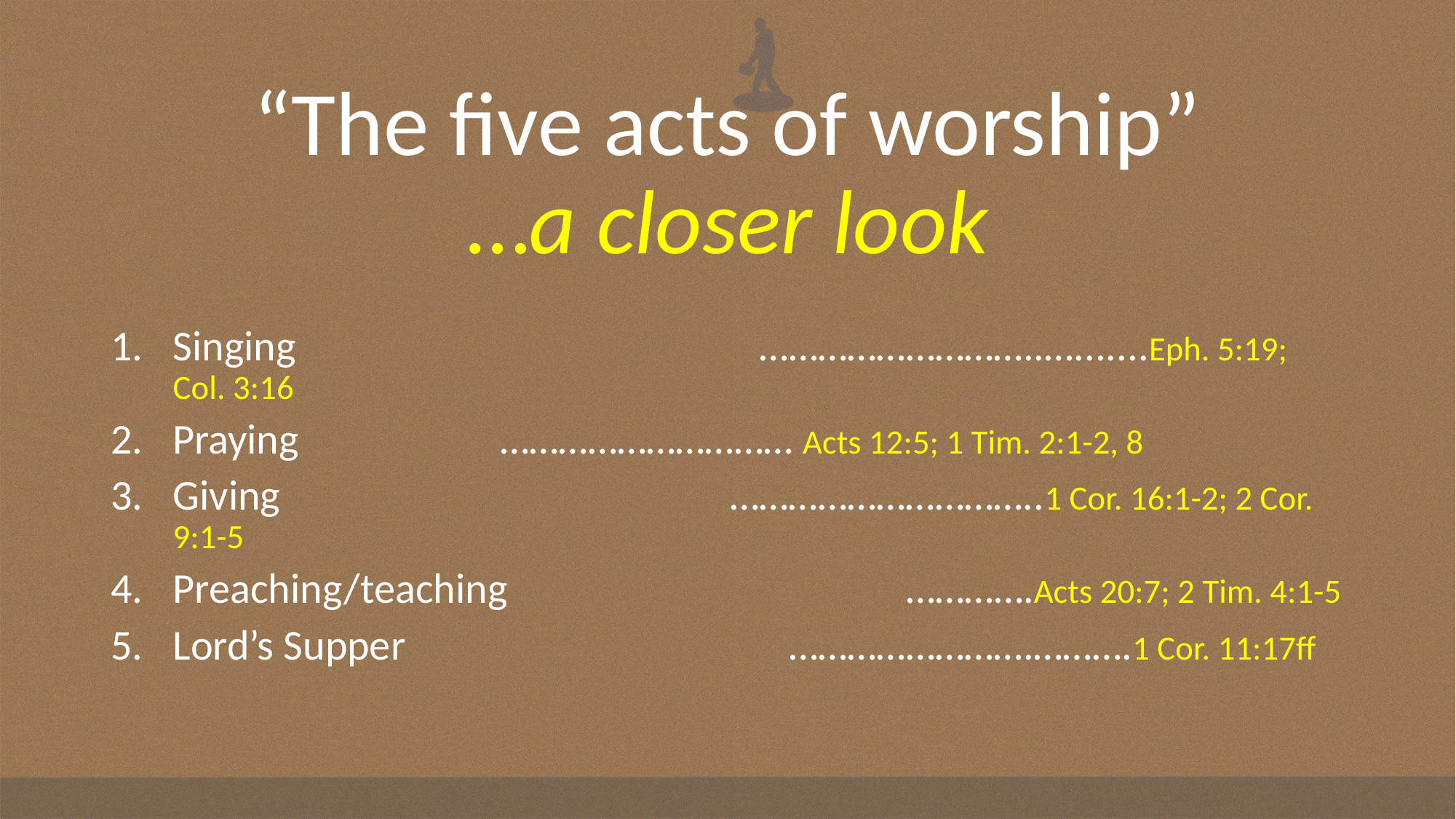

# “The five acts of worship” …a closer look
Singing	………………………..….......Eph. 5:19; Col. 3:16
Praying	………………………… Acts 12:5; 1 Tim. 2:1-2, 8
Giving	…………………………..1 Cor. 16:1-2; 2 Cor. 9:1-5
Preaching/teaching	………….Acts 20:7; 2 Tim. 4:1-5
Lord’s Supper 	…………………….……….1 Cor. 11:17ff